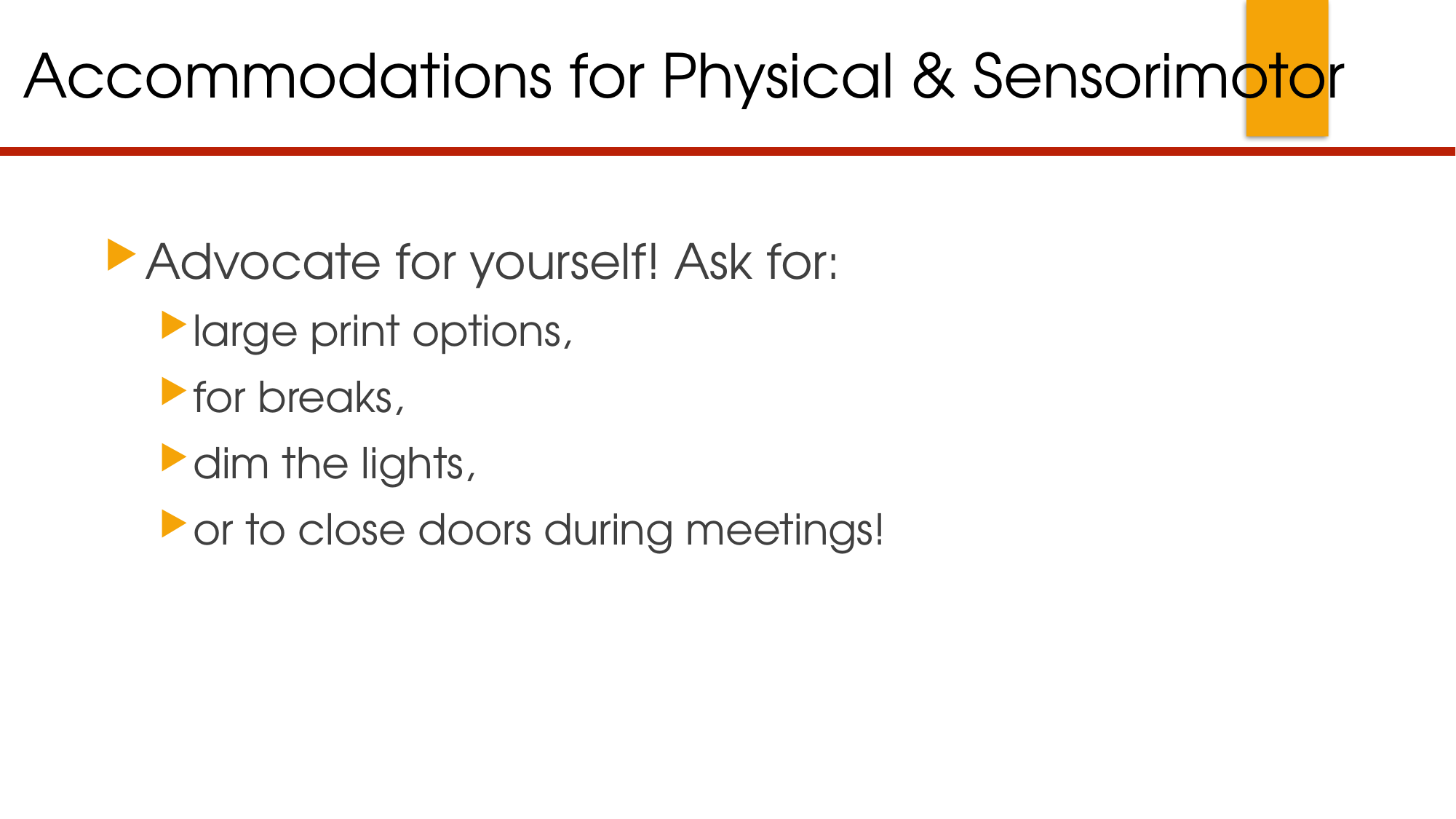

# Accommodations for Physical & Sensorimotor
Advocate for yourself! Ask for:
large print options,
for breaks,
dim the lights,
or to close doors during meetings!